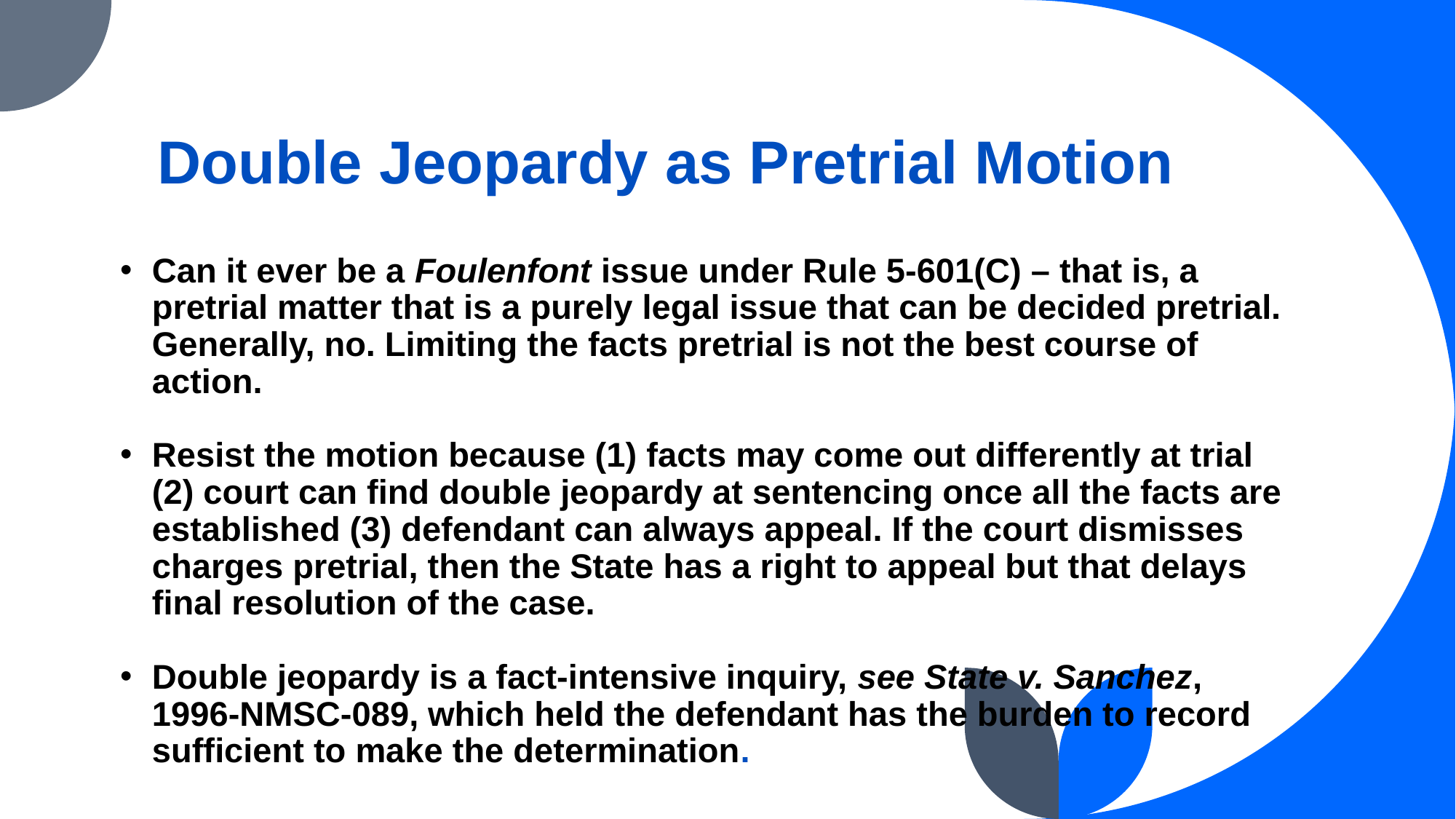

# Double Jeopardy as Pretrial Motion

Can it ever be a Foulenfont issue under Rule 5-601(C) – that is, a pretrial matter that is a purely legal issue that can be decided pretrial. Generally, no. Limiting the facts pretrial is not the best course of action.

Resist the motion because (1) facts may come out differently at trial (2) court can find double jeopardy at sentencing once all the facts are established (3) defendant can always appeal. If the court dismisses charges pretrial, then the State has a right to appeal but that delays final resolution of the case.

Double jeopardy is a fact-intensive inquiry, see State v. Sanchez, 1996-NMSC-089, which held the defendant has the burden to record sufficient to make the determination.